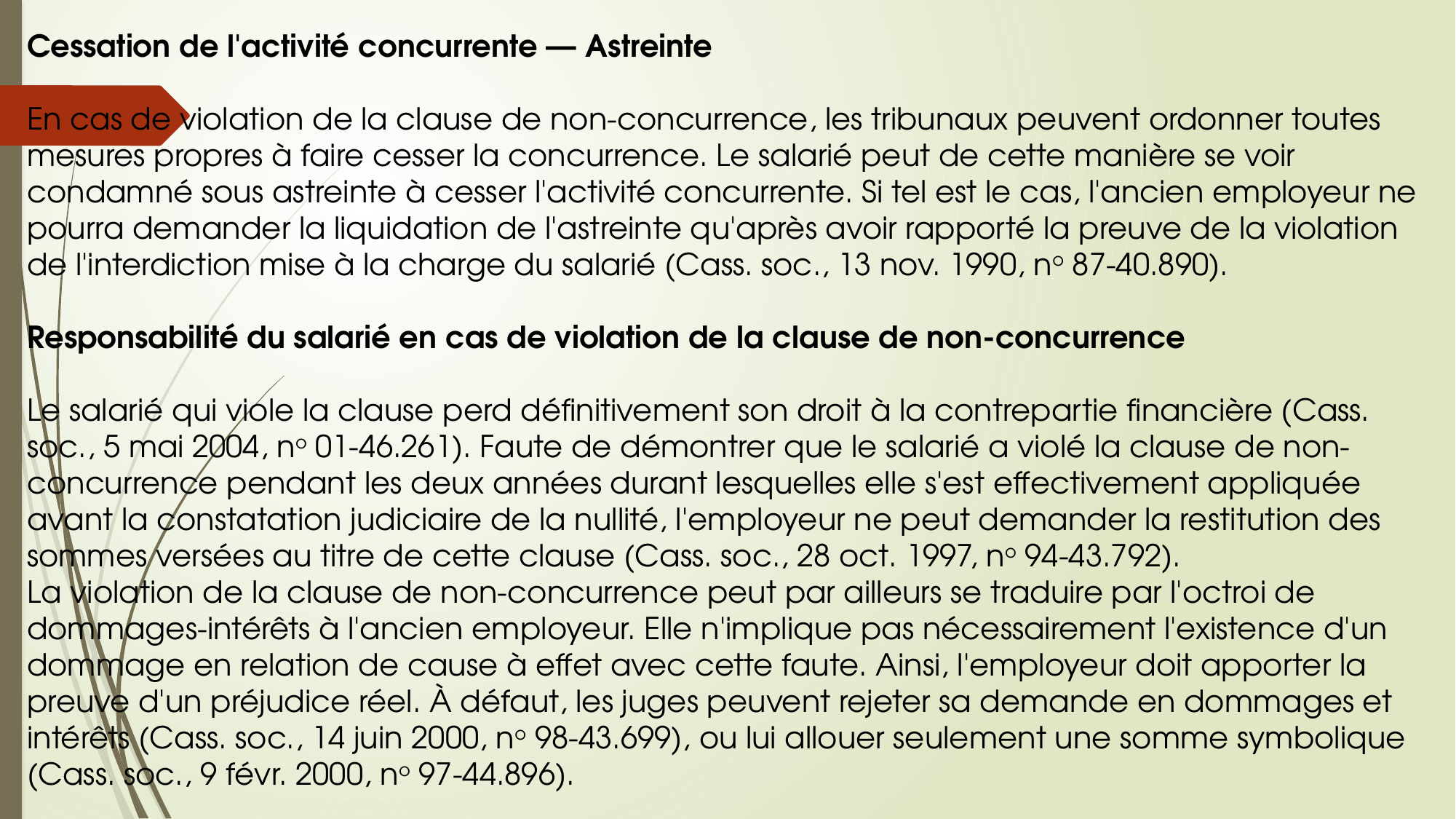

Cessation de l'activité concurrente — Astreinte

En cas de violation de la clause de non-concurrence, les tribunaux peuvent ordonner toutes mesures propres à faire cesser la concurrence. Le salarié peut de cette manière se voir condamné sous astreinte à cesser l'activité concurrente. Si tel est le cas, l'ancien employeur ne pourra demander la liquidation de l'astreinte qu'après avoir rapporté la preuve de la violation de l'interdiction mise à la charge du salarié (Cass. soc., 13 nov. 1990, no 87-40.890).

Responsabilité du salarié en cas de violation de la clause de non-concurrence

Le salarié qui viole la clause perd définitivement son droit à la contrepartie financière (Cass. soc., 5 mai 2004, no 01-46.261). Faute de démontrer que le salarié a violé la clause de non-concurrence pendant les deux années durant lesquelles elle s'est effectivement appliquée avant la constatation judiciaire de la nullité, l'employeur ne peut demander la restitution des sommes versées au titre de cette clause (Cass. soc., 28 oct. 1997, no 94-43.792).
La violation de la clause de non-concurrence peut par ailleurs se traduire par l'octroi de dommages-intérêts à l'ancien employeur. Elle n'implique pas nécessairement l'existence d'un dommage en relation de cause à effet avec cette faute. Ainsi, l'employeur doit apporter la preuve d'un préjudice réel. À défaut, les juges peuvent rejeter sa demande en dommages et intérêts (Cass. soc., 14 juin 2000, no 98-43.699), ou lui allouer seulement une somme symbolique (Cass. soc., 9 févr. 2000, no 97-44.896).